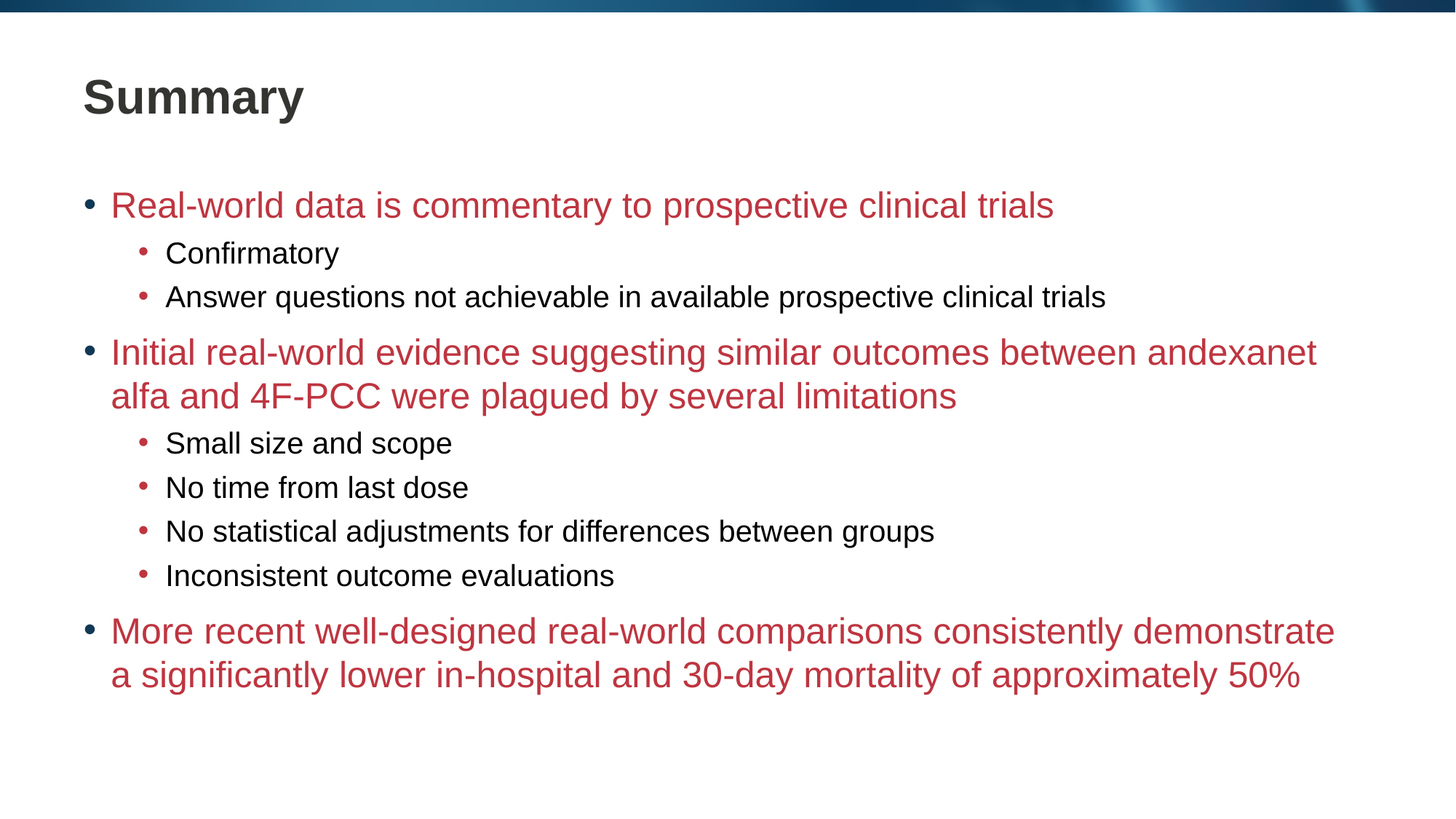

# Summary
Real-world data is commentary to prospective clinical trials
Confirmatory
Answer questions not achievable in available prospective clinical trials
Initial real-world evidence suggesting similar outcomes between andexanet alfa and 4F-PCC were plagued by several limitations
Small size and scope
No time from last dose
No statistical adjustments for differences between groups
Inconsistent outcome evaluations
More recent well-designed real-world comparisons consistently demonstrate a significantly lower in-hospital and 30-day mortality of approximately 50%